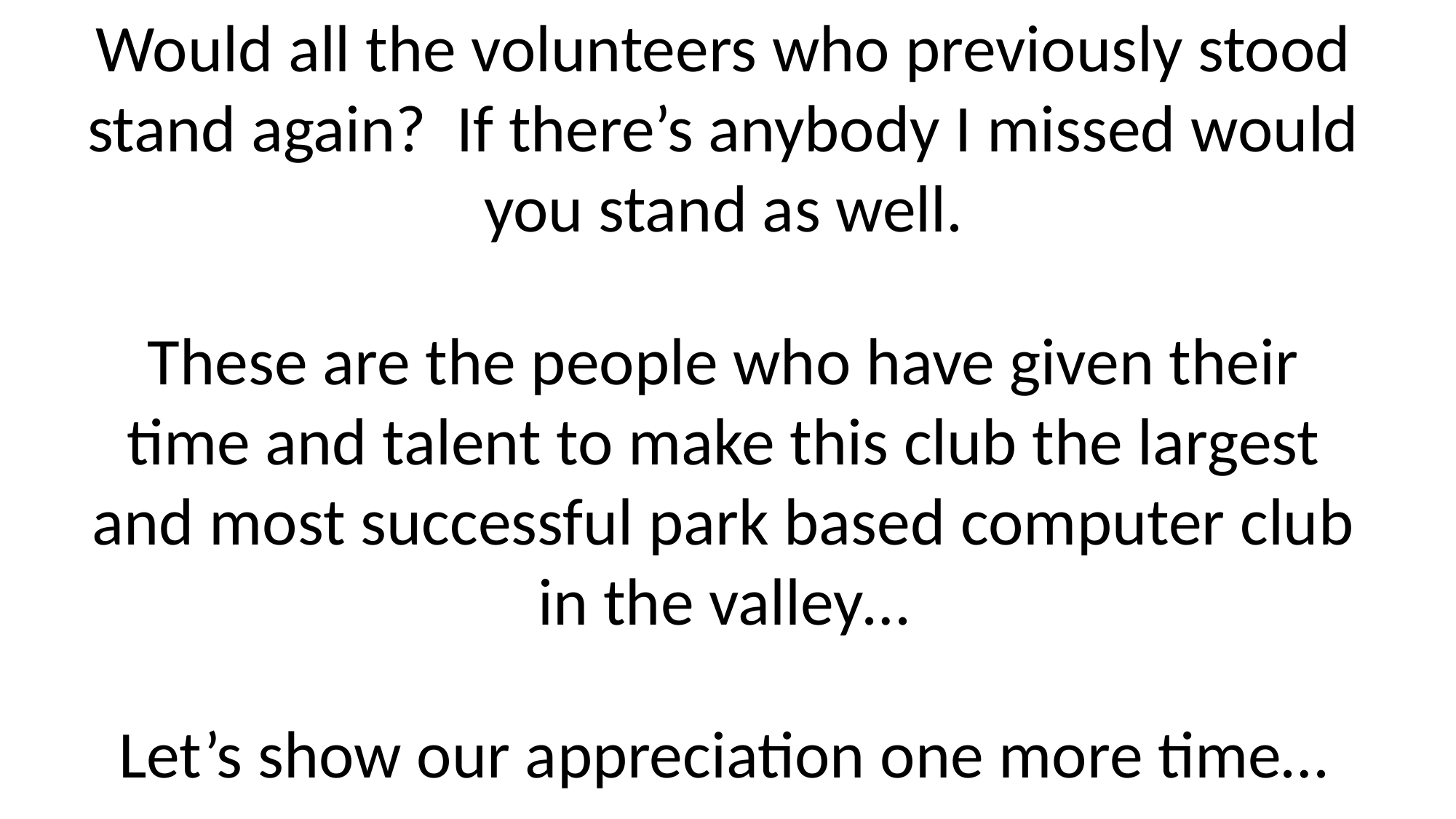

Would all the volunteers who previously stood stand again?  If there’s anybody I missed would you stand as well.

These are the people who have given their time and talent to make this club the largest and most successful park based computer club in the valley…

Let’s show our appreciation one more time…